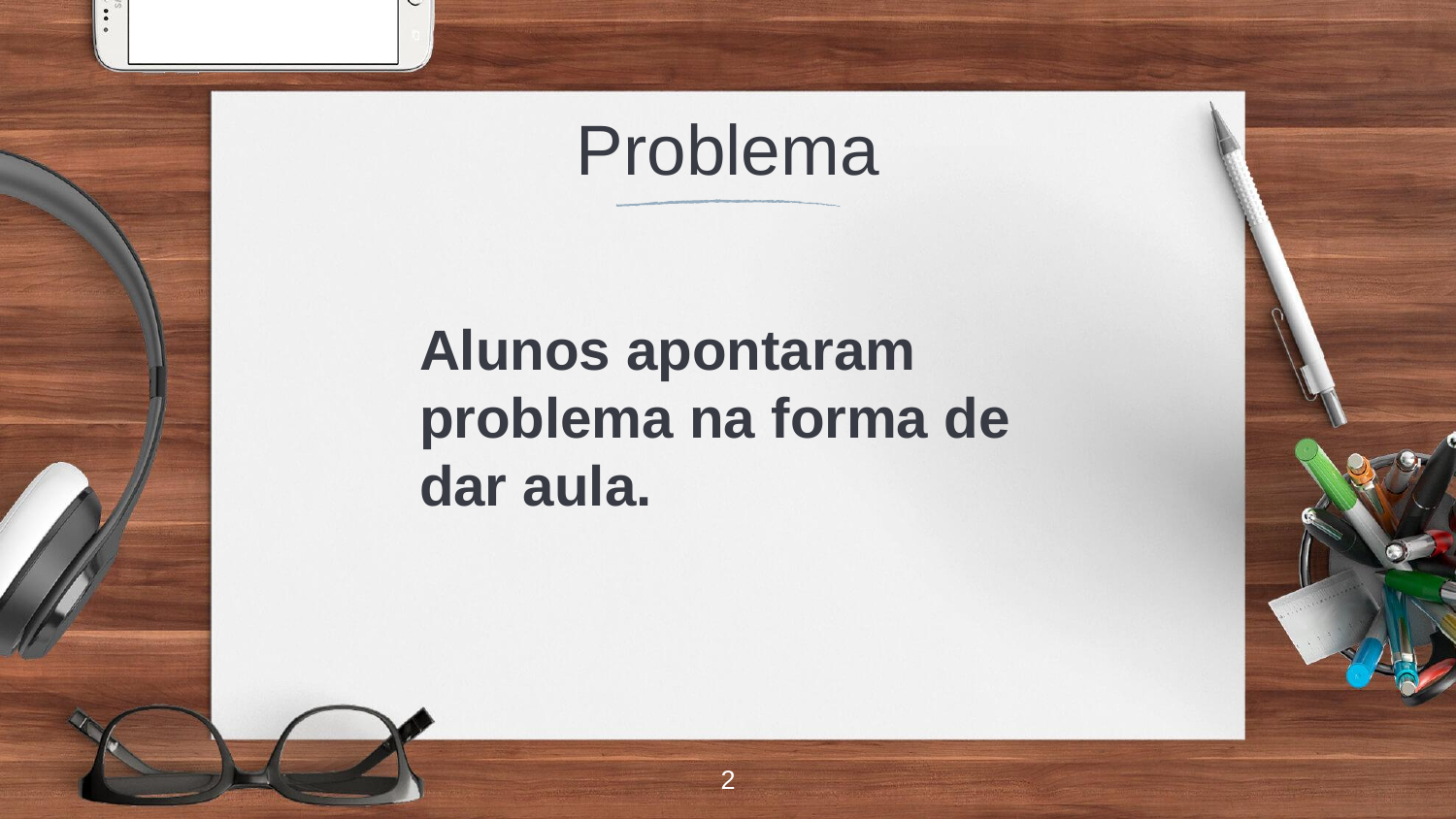

# Problema
Alunos apontaram problema na forma de dar aula.
2